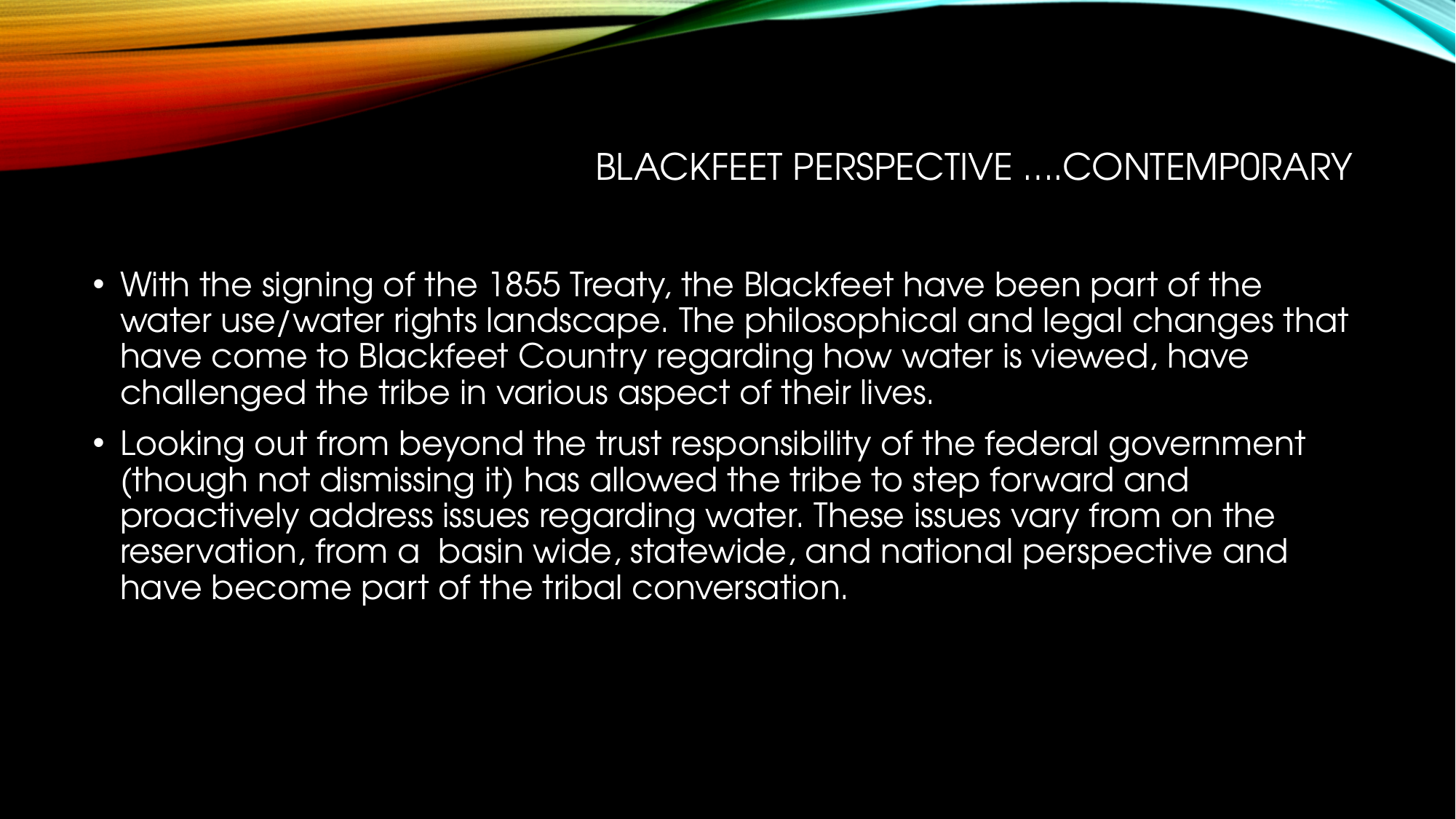

# Blackfeet Perspective ….contemp0rary
With the signing of the 1855 Treaty, the Blackfeet have been part of the water use/water rights landscape. The philosophical and legal changes that have come to Blackfeet Country regarding how water is viewed, have challenged the tribe in various aspect of their lives.
Looking out from beyond the trust responsibility of the federal government (though not dismissing it) has allowed the tribe to step forward and proactively address issues regarding water. These issues vary from on the reservation, from a  basin wide, statewide, and national perspective and  have become part of the tribal conversation.